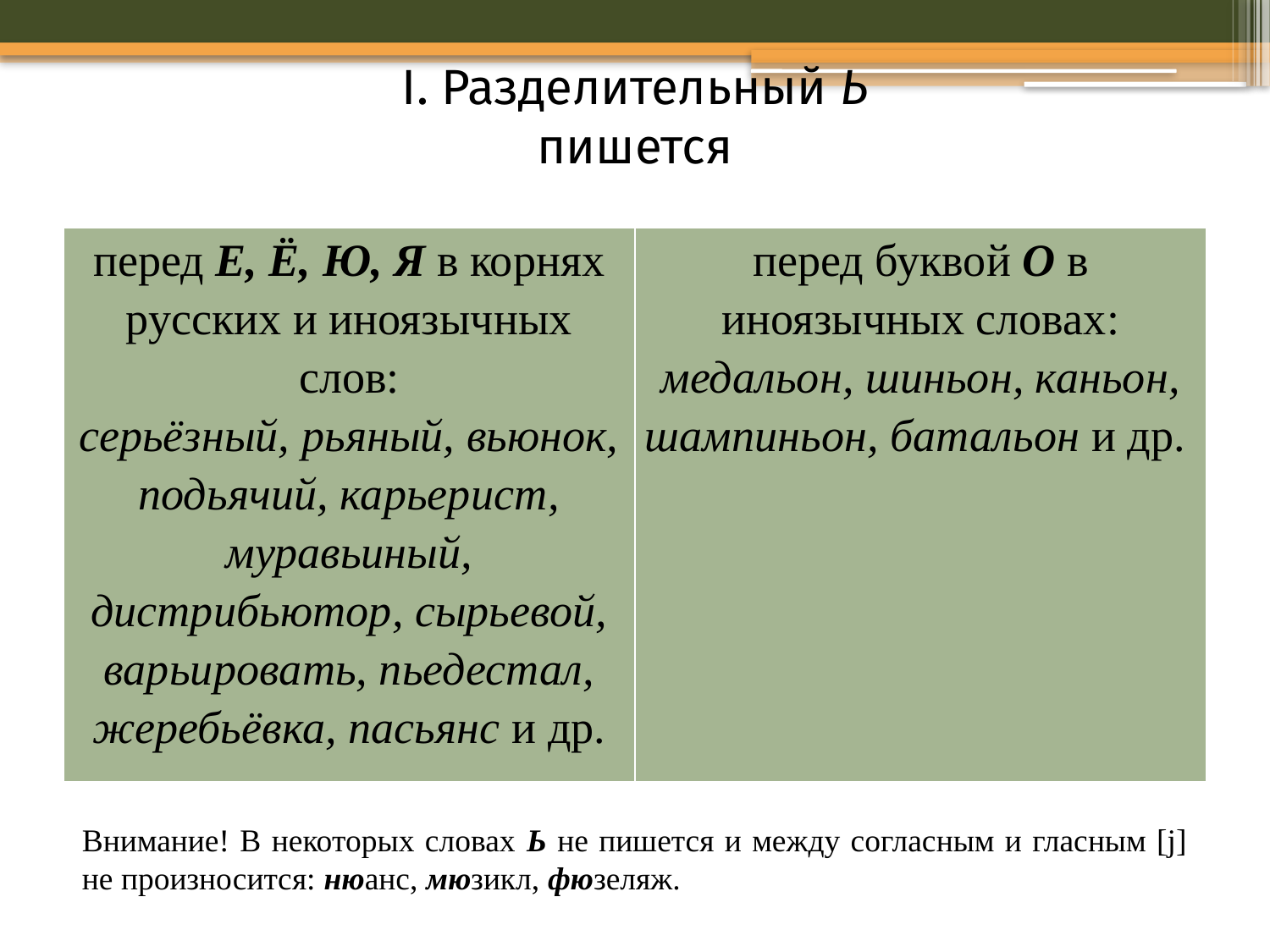

# I. Разделительный Ь пишется
| перед Е, Ё, Ю, Я в корнях русских и иноязычных слов: серьёзный, рьяный, вьюнок, подьячий, карьерист, муравьиный, дистрибьютор, сырьевой, варьировать, пьедестал, жеребьёвка, пасьянс и др. | перед буквой О в иноязычных словах: медальон, шиньон, каньон, шампиньон, батальон и др. |
| --- | --- |
Внимание! В некоторых словах Ь не пишется и между согласным и гласным [j] не произносится: нюанс, мюзикл, фюзеляж.